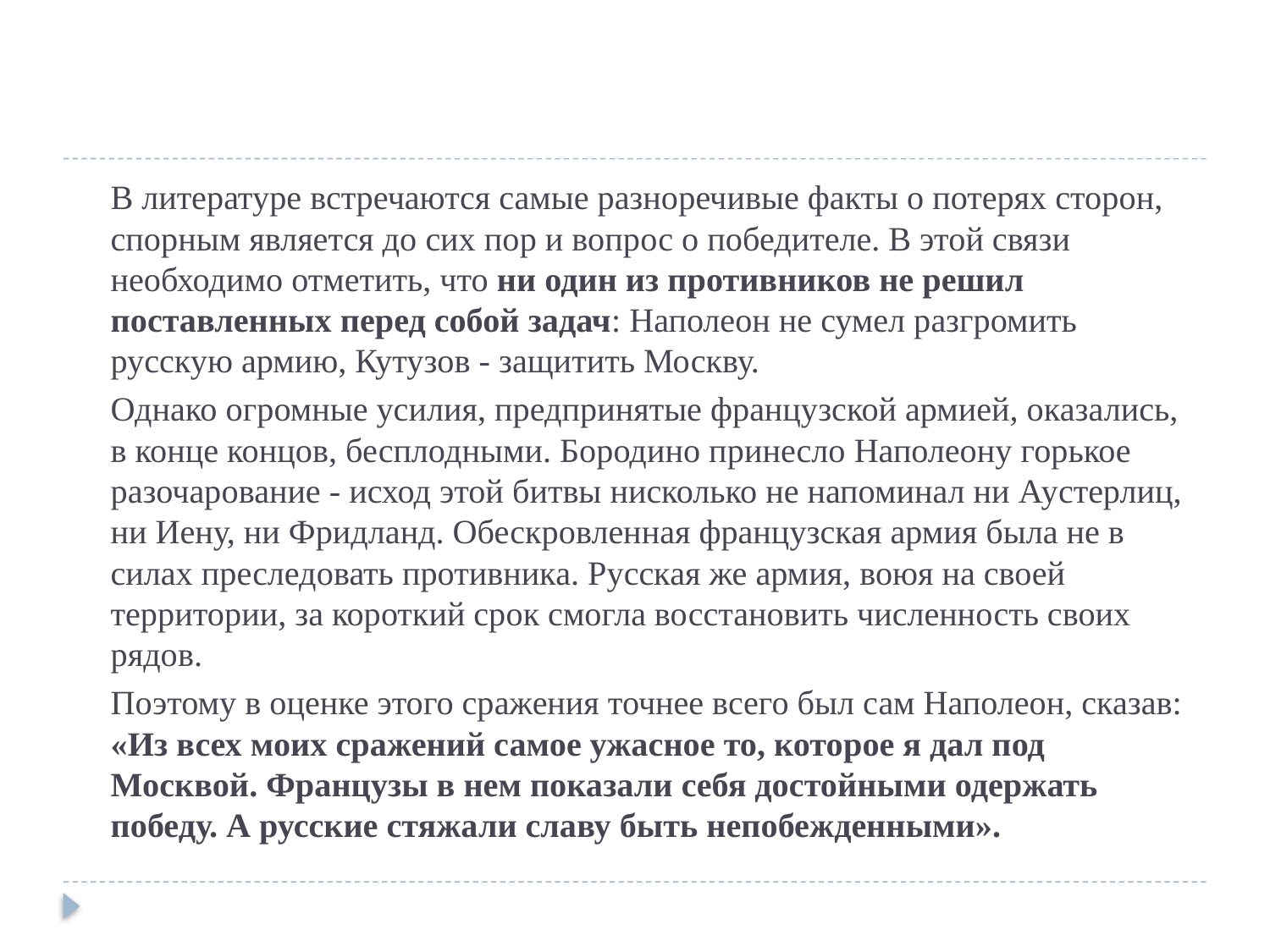

В литературе встречаются самые разноречивые факты о потерях сторон, спорным является до сих пор и вопрос о победителе. В этой связи необходимо отметить, что ни один из противников не решил поставленных перед собой задач: Наполеон не сумел разгромить русскую армию, Кутузов - защитить Москву.
	Однако огромные усилия, предпринятые французской армией, оказались, в конце концов, бесплодными. Бородино принесло Наполеону горькое разочарование - исход этой битвы нисколько не напоминал ни Аустерлиц, ни Иену, ни Фридланд. Обескровленная французская армия была не в силах преследовать противника. Русская же армия, воюя на своей территории, за короткий срок смогла восстановить численность своих рядов.
Поэтому в оценке этого сражения точнее всего был сам Наполеон, сказав: «Из всех моих сражений самое ужасное то, которое я дал под Москвой. Французы в нем показали себя достойными одержать победу. А русские стяжали славу быть непобежденными».